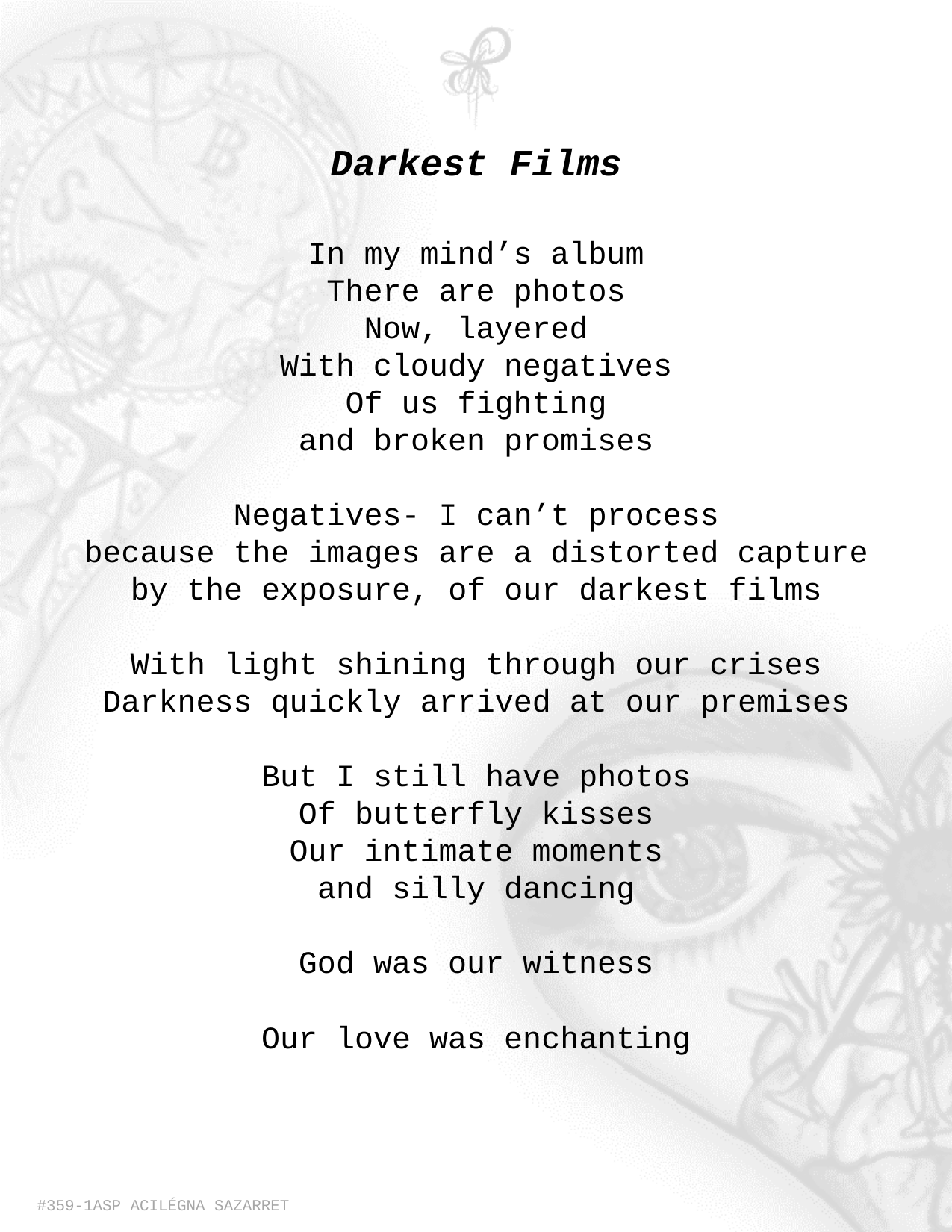

Darkest Films

In my mind’s album
There are photos
Now, layered
With cloudy negatives
Of us fighting
and broken promises

Negatives- I can’t process
because the images are a distorted capture
by the exposure, of our darkest films

With light shining through our crises
Darkness quickly arrived at our premises

But I still have photos
Of butterfly kisses
Our intimate moments
and silly dancing

God was our witness

Our love was enchanting
#359-1ASP ACILÉGNA SAZARRET